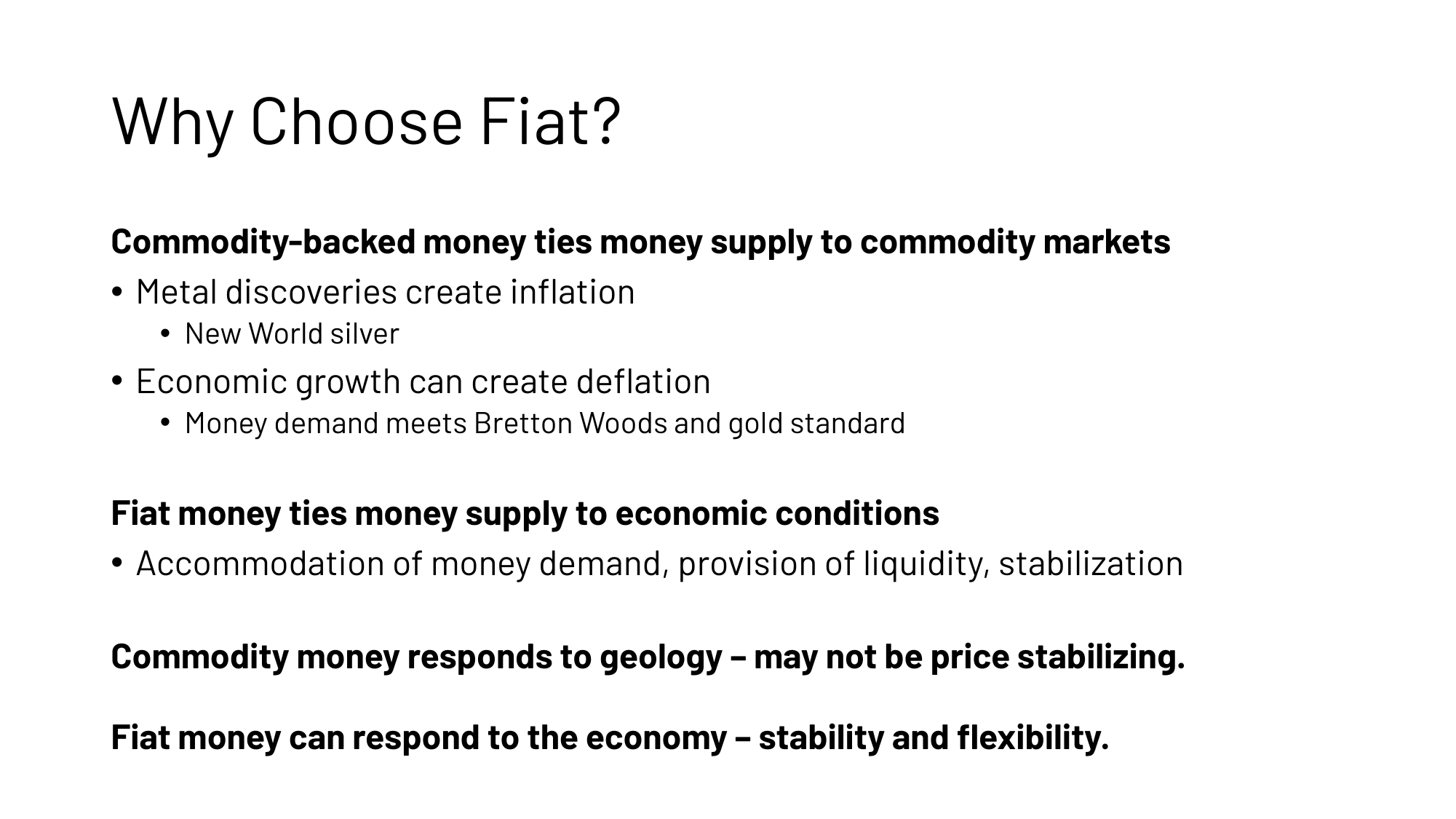

# Why Choose Fiat?
Commodity-backed money ties money supply to commodity markets
Metal discoveries create inflation
New World silver
Economic growth can create deflation
Money demand meets Bretton Woods and gold standard

Fiat money ties money supply to economic conditions
Accommodation of money demand, provision of liquidity, stabilization

Commodity money responds to geology – may not be price stabilizing.

Fiat money can respond to the economy – stability and flexibility.